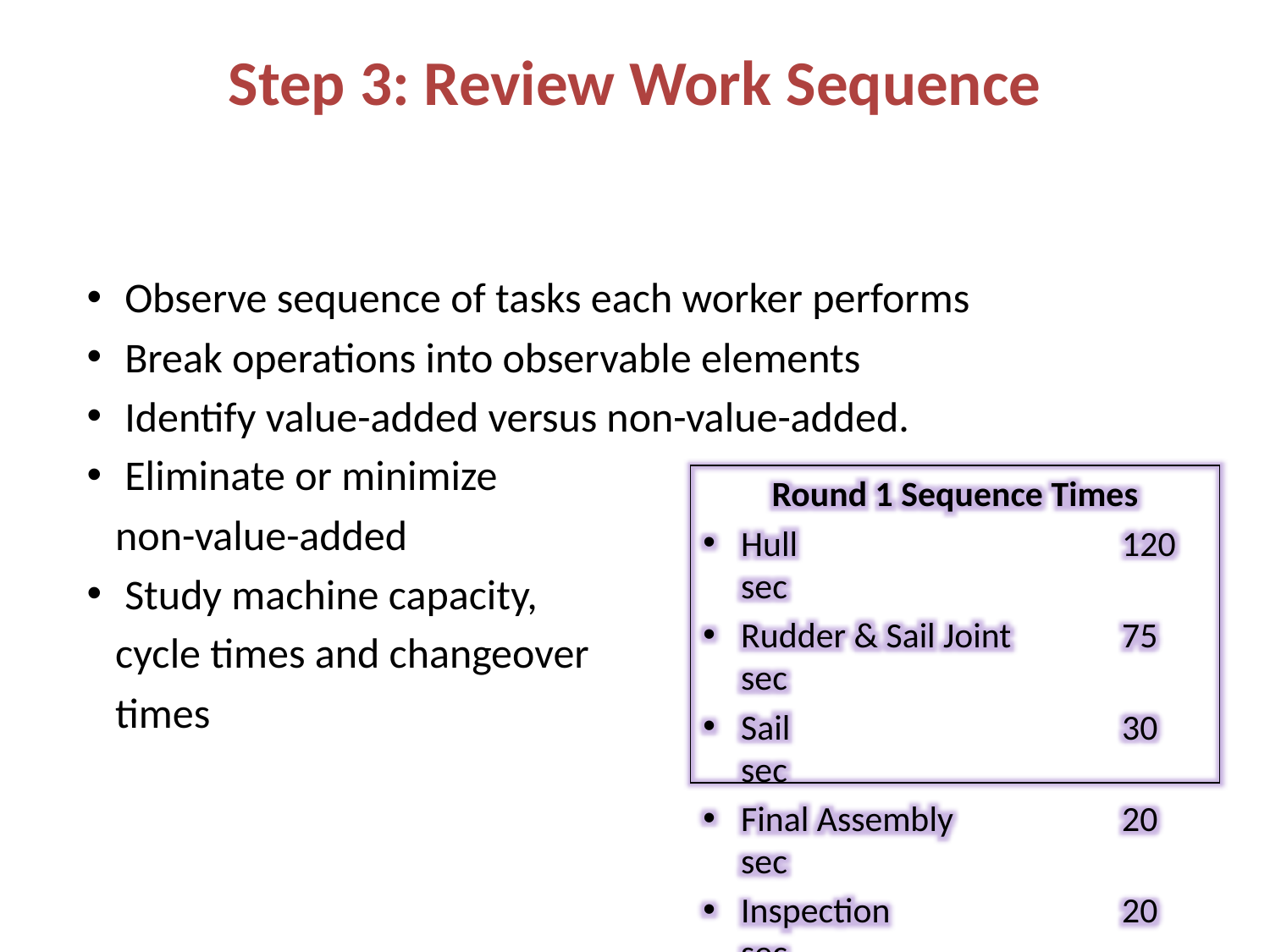

Step 3: Review Work Sequence
Observe sequence of tasks each worker performs
Break operations into observable elements
Identify value-added versus non-value-added.
Eliminate or minimize
   non-value-added
Study machine capacity,
   cycle times and changeover
   times

Round 1 Sequence Times
Hull	  		120 sec
Rudder & Sail Joint	75 sec
Sail			30  sec
Final Assembly		20 sec
Inspection    		20 sec